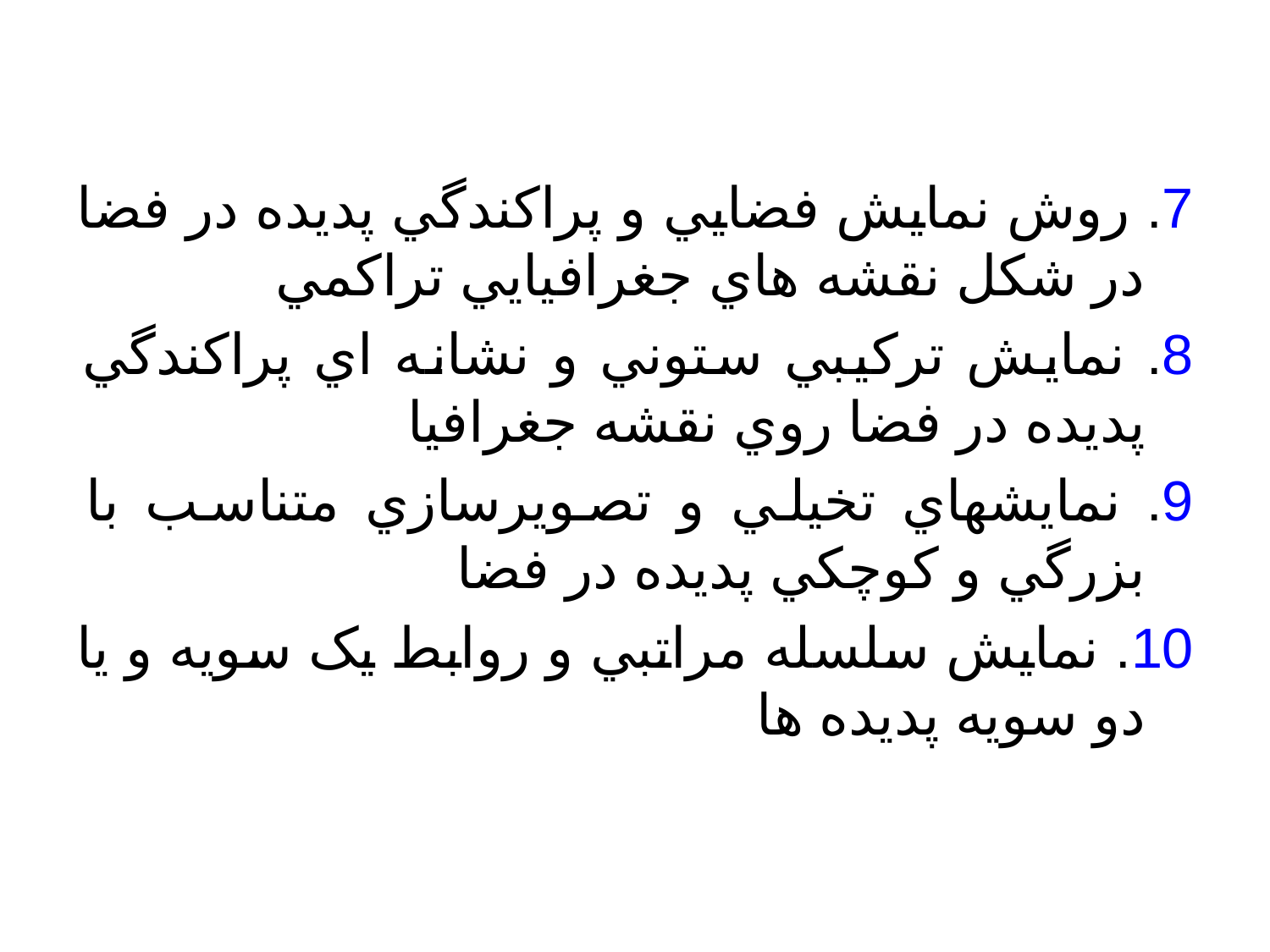

7. روش نمايش فضايي و پراکندگي پديده در فضا در شکل نقشه هاي جغرافيايي تراکمي
8. نمايش ترکيبي ستوني و نشانه اي پراکندگي پديده در فضا روي نقشه جغرافيا
9. نمايشهاي تخيلي و تصويرسازي متناسب با بزرگي و کوچکي پديده در فضا
10. نمايش سلسله مراتبي و روابط يک سويه و يا دو سويه پديده ها